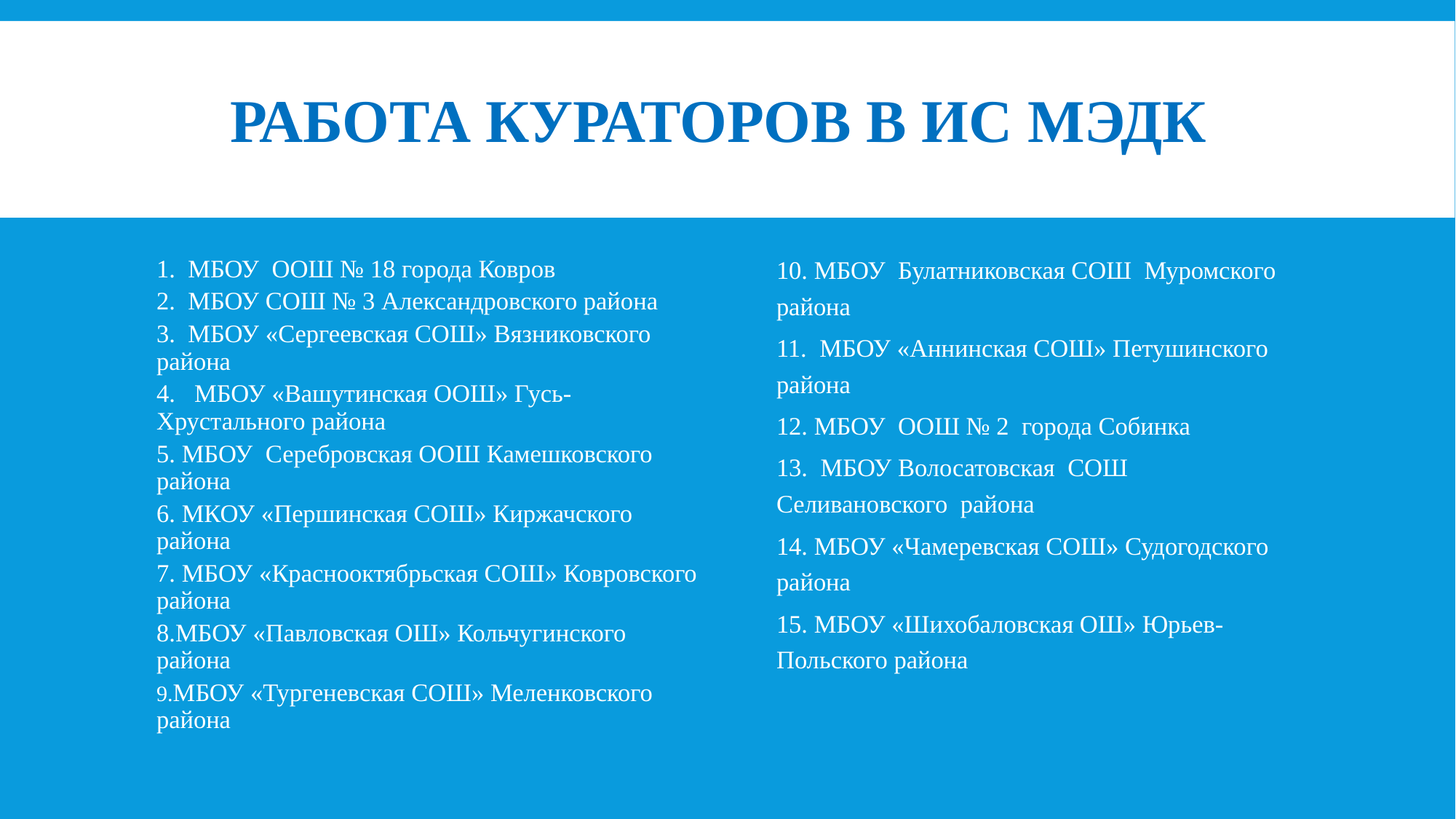

# Работа кураторов в ИС МЭДК
10. МБОУ  Булатниковская СОШ  Муромского района
11.  МБОУ «Аннинская СОШ» Петушинского  района
12. МБОУ  ООШ № 2  города Собинка
13.  МБОУ Волосатовская  СОШ Селивановского  района
14. МБОУ «Чамеревская СОШ» Судогодского  района
15. МБОУ «Шихобаловская ОШ» Юрьев-Польского района

1.  МБОУ  ООШ № 18 города Ковров
2.  МБОУ СОШ № 3 Александровского района
3.  МБОУ «Сергеевская СОШ» Вязниковского района
4.   МБОУ «Вашутинская ООШ» Гусь-Хрустального района
5. МБОУ  Серебровская ООШ Камешковского района
6. МКОУ «Першинская СОШ» Киржачского  района
7. МБОУ «Краснооктябрьская СОШ» Ковровского района
8.МБОУ «Павловская ОШ» Кольчугинского  района
9.МБОУ «Тургеневская СОШ» Меленковского района